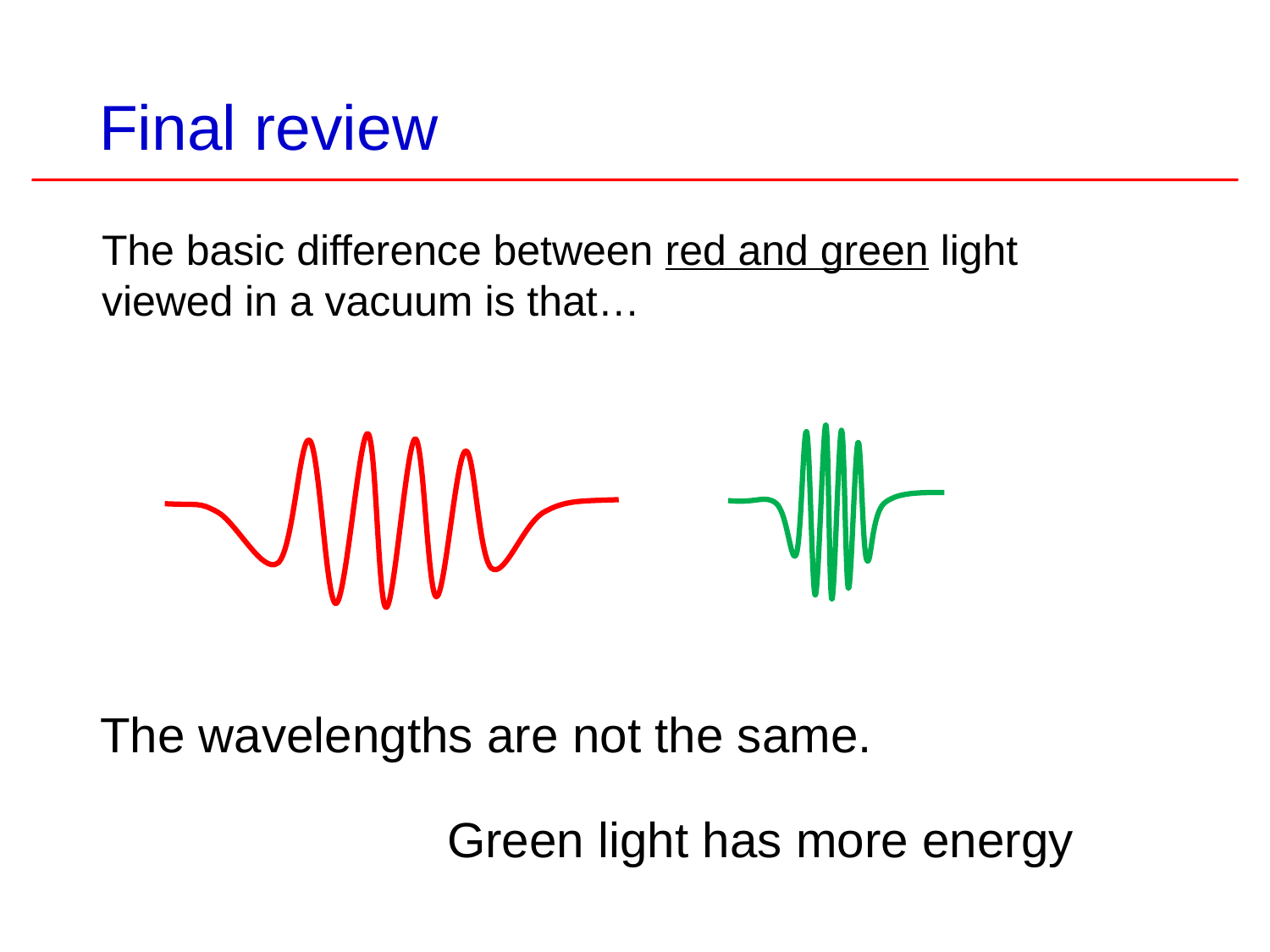

Final review
The basic difference between red and green light viewed in a vacuum is that…

The wavelengths are not the same.
Green light has more energy